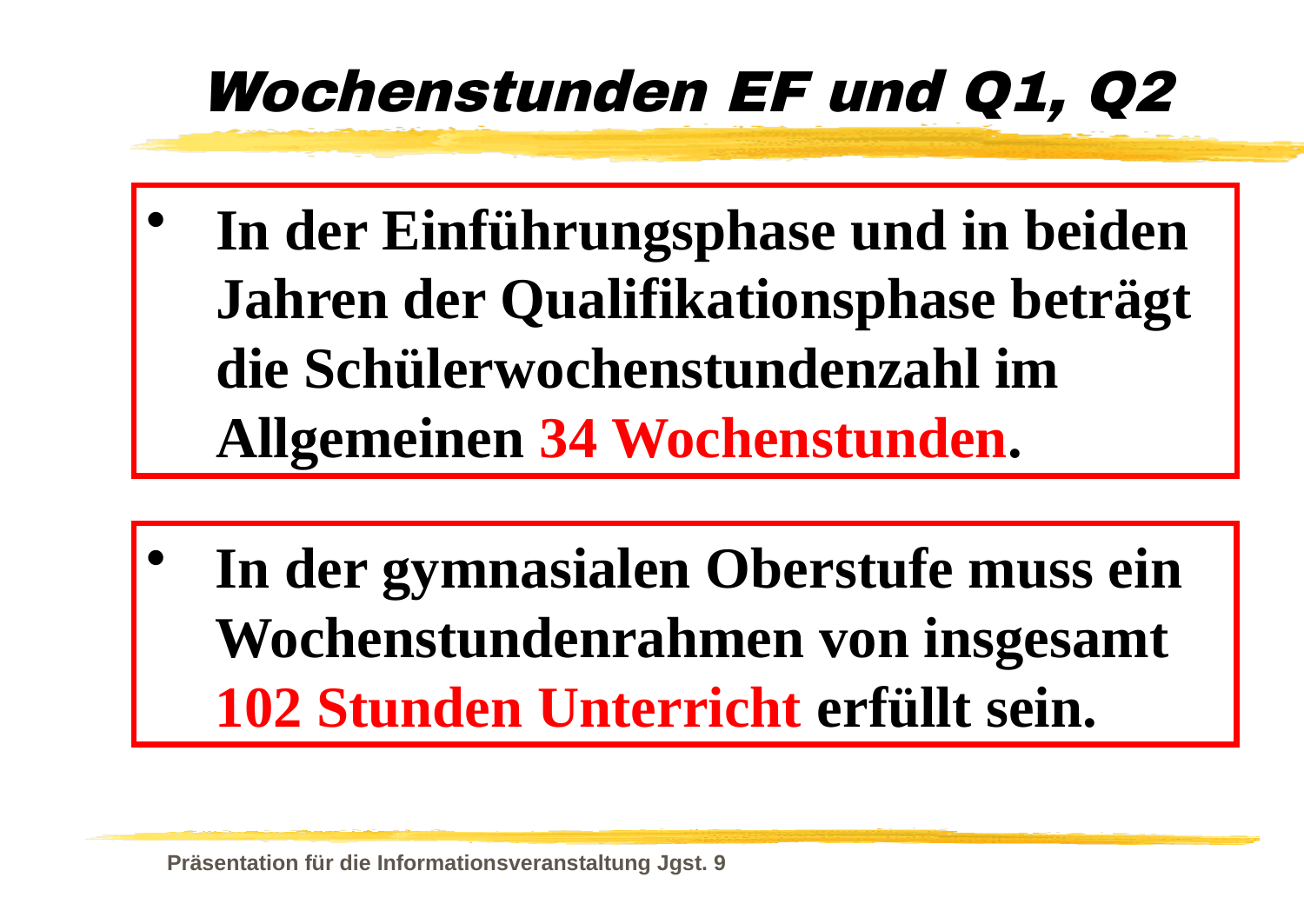

# Wochenstunden EF und Q1, Q2
In der Einführungsphase und in beiden Jahren der Qualifikationsphase beträgt die Schülerwochenstundenzahl im Allgemeinen 34 Wochenstunden.
In der gymnasialen Oberstufe muss ein Wochenstundenrahmen von insgesamt 102 Stunden Unterricht erfüllt sein.
Präsentation für die Informationsveranstaltung Jgst. 9